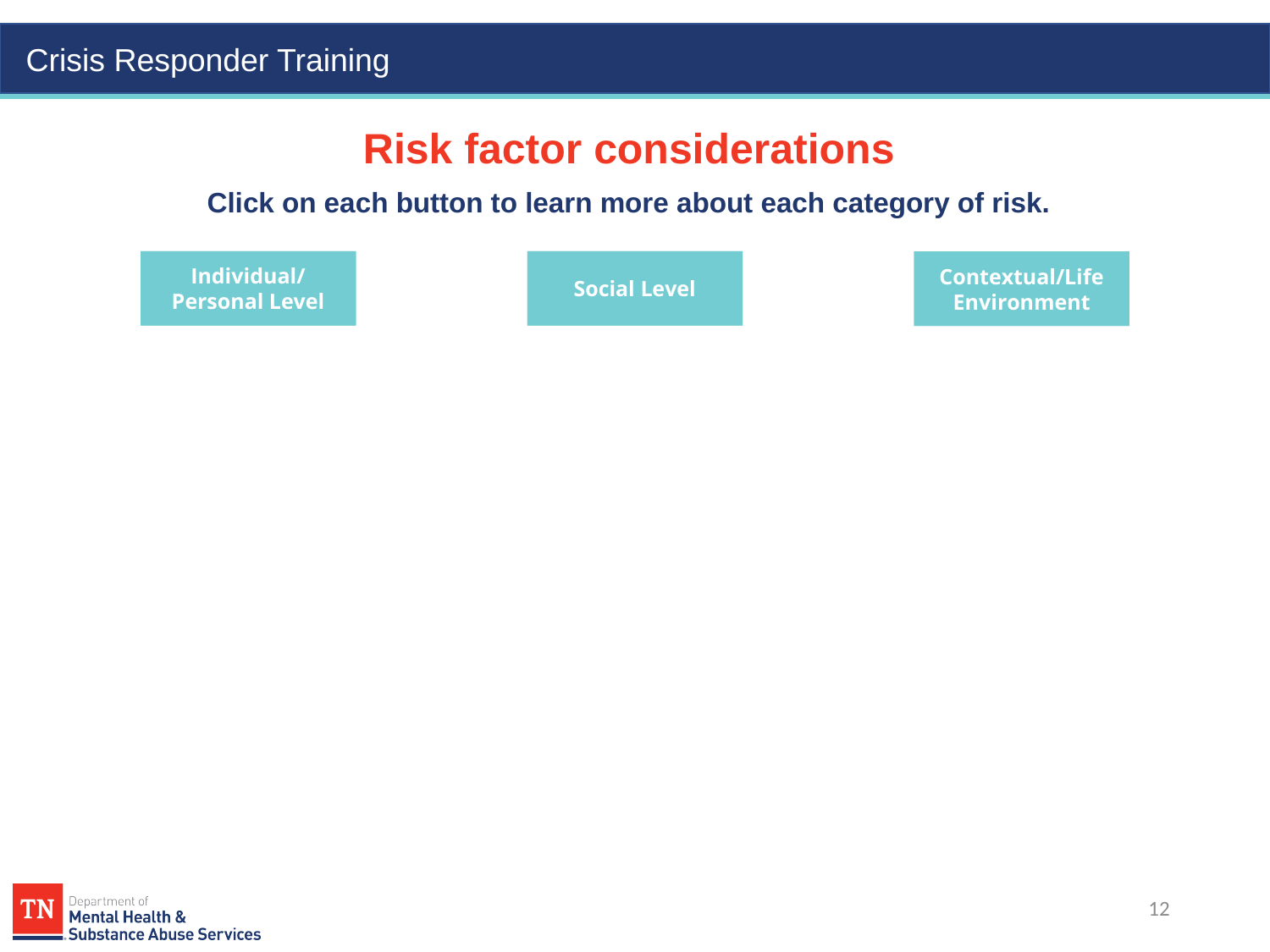

Risk factor considerations
# Click on each button to learn more about each category of risk.
Individual/
Personal Level
Individual/
Personal Level

Social Level
Social Level
Contextual/Life Environment
Contextual/Life Environment

12